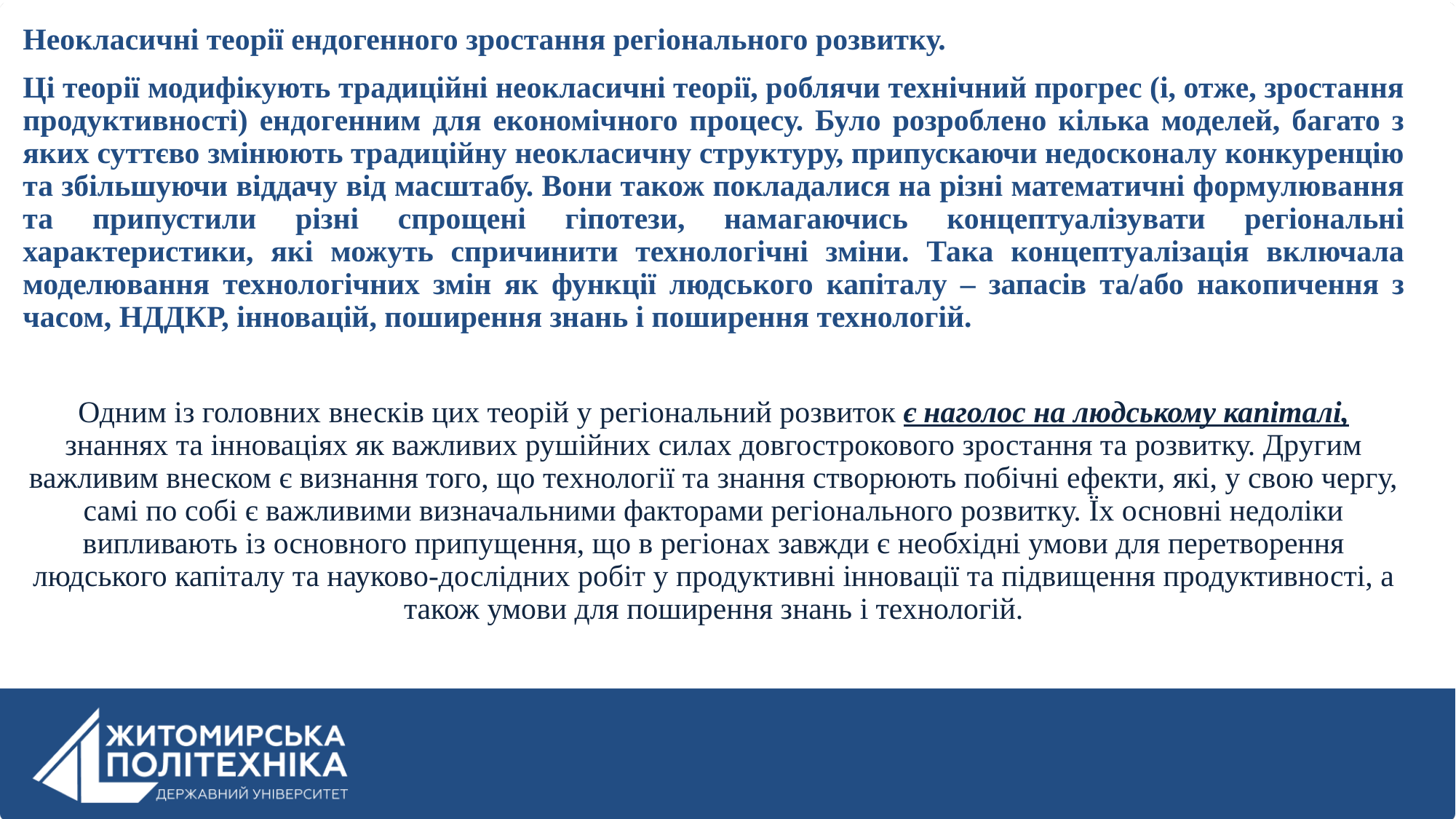

Неокласичні теорії ендогенного зростання регіонального розвитку.
Ці теорії модифікують традиційні неокласичні теорії, роблячи технічний прогрес (і, отже, зростання продуктивності) ендогенним для економічного процесу. Було розроблено кілька моделей, багато з яких суттєво змінюють традиційну неокласичну структуру, припускаючи недосконалу конкуренцію та збільшуючи віддачу від масштабу. Вони також покладалися на різні математичні формулювання та припустили різні спрощені гіпотези, намагаючись концептуалізувати регіональні характеристики, які можуть спричинити технологічні зміни. Така концептуалізація включала моделювання технологічних змін як функції людського капіталу – запасів та/або накопичення з часом, НДДКР, інновацій, поширення знань і поширення технологій.

Одним із головних внесків цих теорій у регіональний розвиток є наголос на людському капіталі, знаннях та інноваціях як важливих рушійних силах довгострокового зростання та розвитку. Другим важливим внеском є визнання того, що технології та знання створюють побічні ефекти, які, у свою чергу, самі по собі є важливими визначальними факторами регіонального розвитку. Їх основні недоліки випливають із основного припущення, що в регіонах завжди є необхідні умови для перетворення людського капіталу та науково-дослідних робіт у продуктивні інновації та підвищення продуктивності, а також умови для поширення знань і технологій.